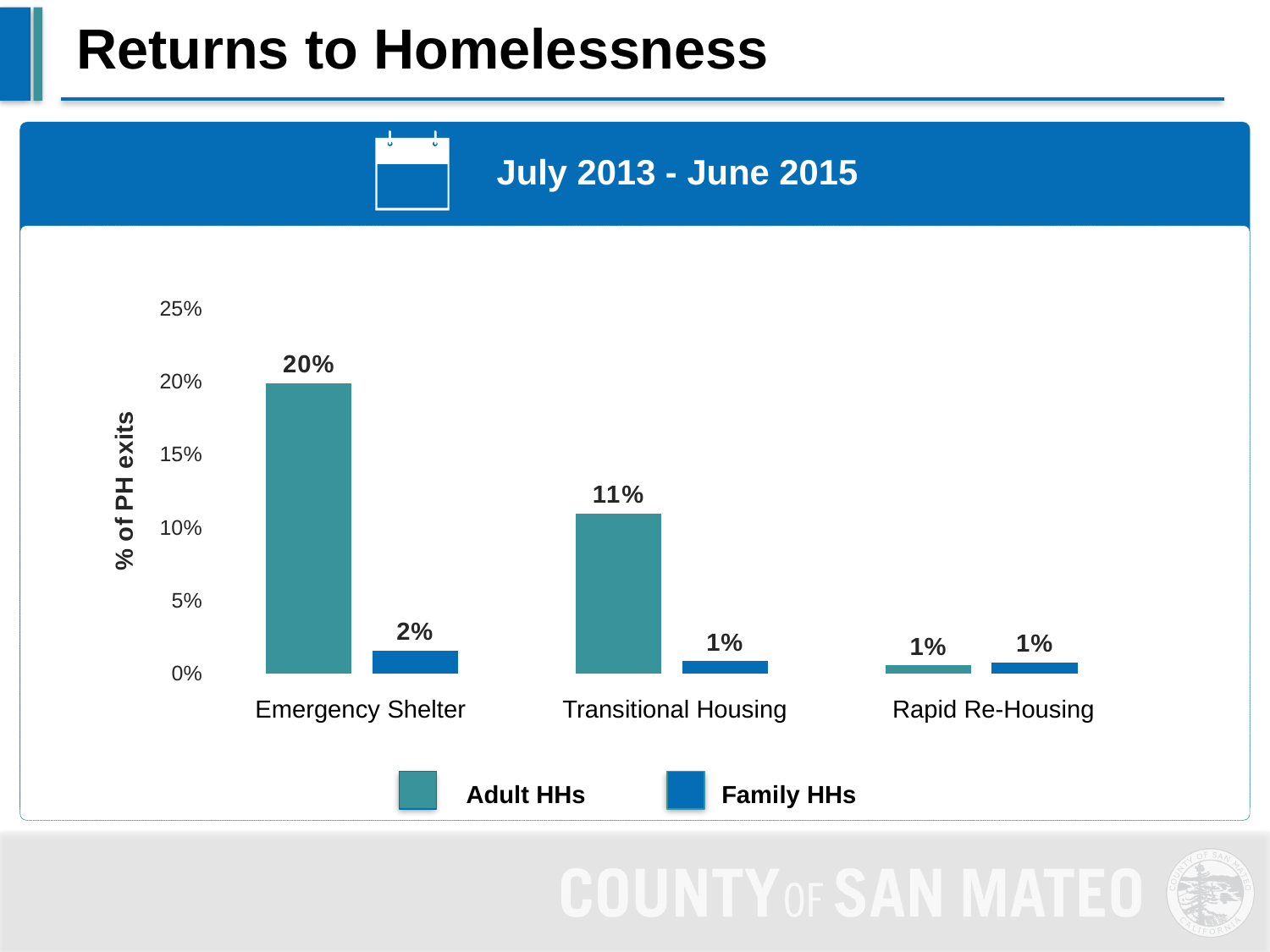

# Returns to Homelessness

July 2013 - June 2015

### Chart

| Category | Adult HHs | Family HHs |
|---|---|---|
| ES | 0.198925969065742 | 0.0155793357113489 |
| TH | 0.109727205337287 | 0.00833720502571102 |
| RRH | 0.00543478260869565 | 0.00769251568245728 |
Emergency Shelter
Transitional Housing
Rapid Re-Housing

Family HHs

Adult HHs